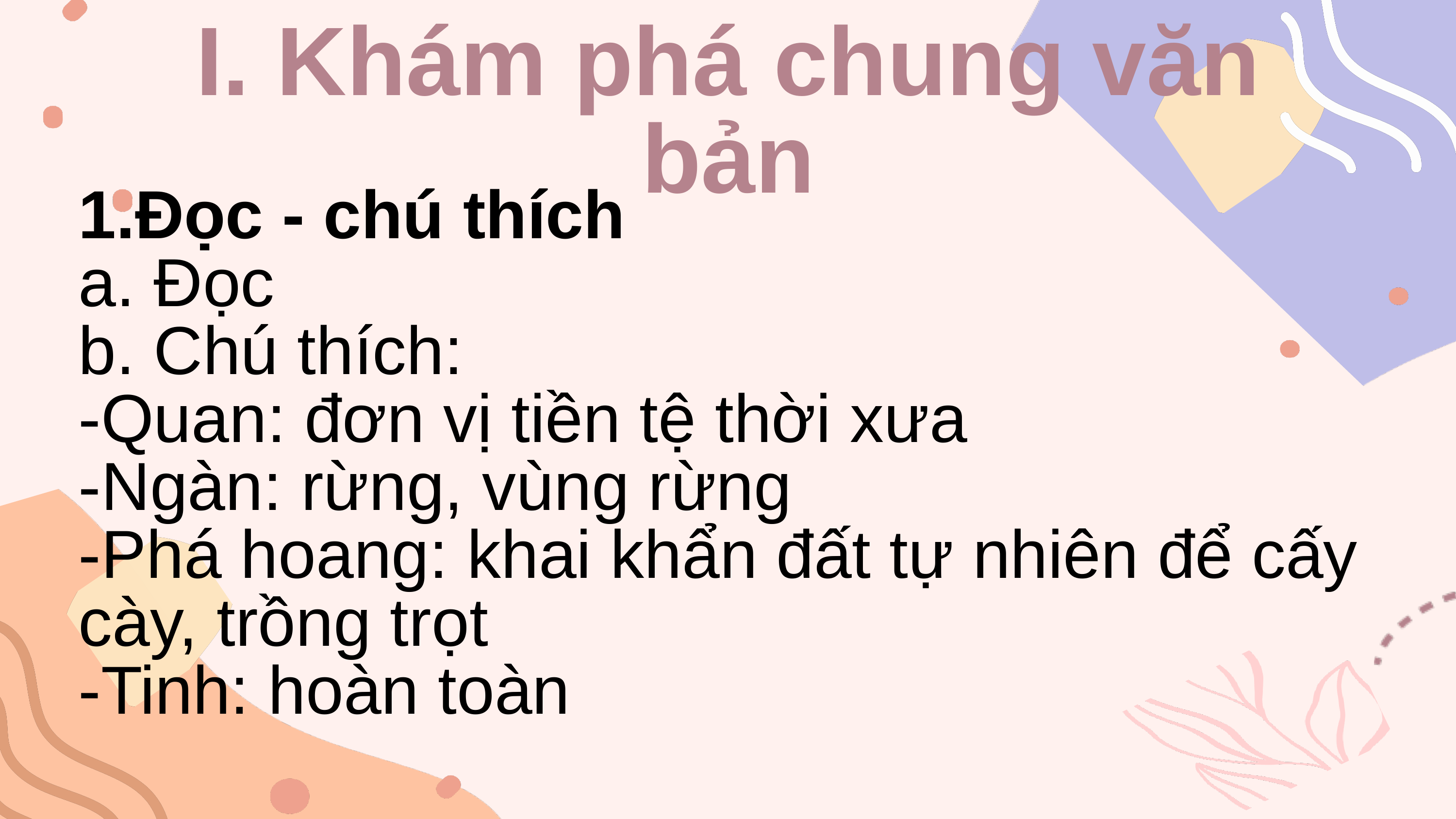

I. Khám phá chung văn bản

1.Đọc - chú thích
a. Đọc
b. Chú thích:
-Quan: đơn vị tiền tệ thời xưa
-Ngàn: rừng, vùng rừng
-Phá hoang: khai khẩn đất tự nhiên để cấy cày, trồng trọt
-Tinh: hoàn toàn